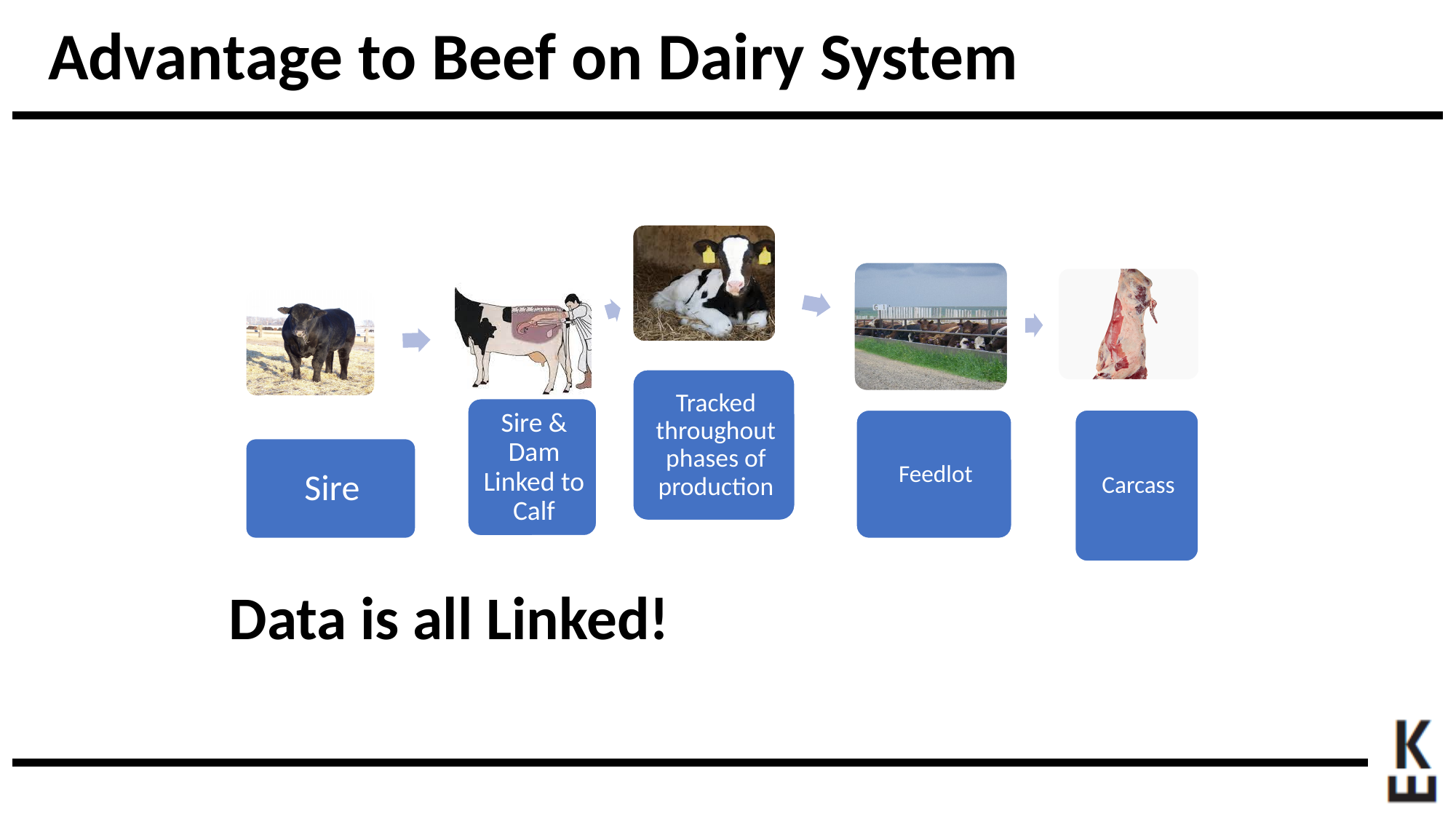

# Advantage to Beef on Dairy System
Sire

Sire & Dam Linked to Calf

Tracked throughout phases of production

Feedlot

Carcass
Data is all Linked!